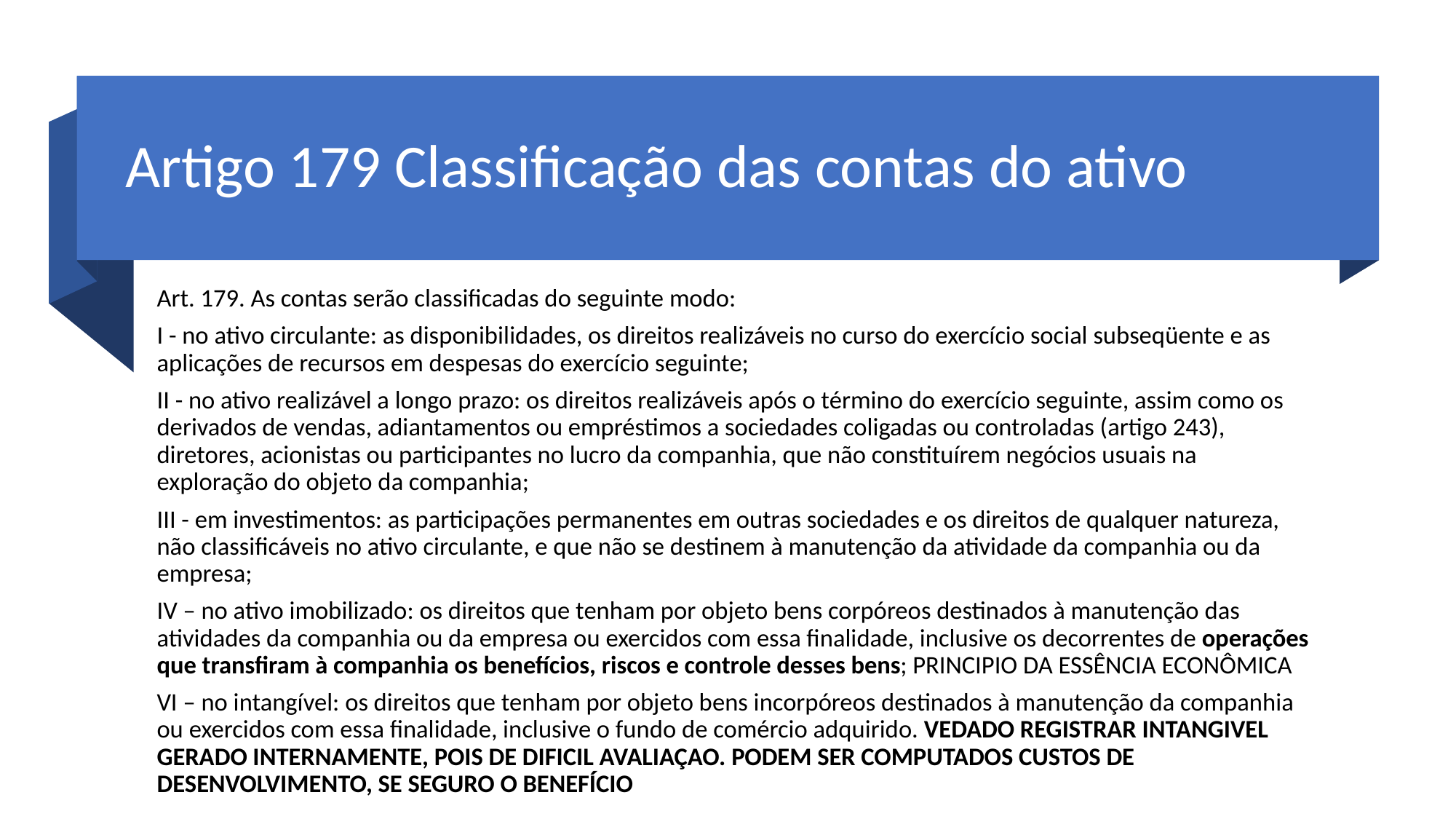

# Artigo 179 Classificação das contas do ativo

Art. 179. As contas serão classificadas do seguinte modo:
I - no ativo circulante: as disponibilidades, os direitos realizáveis no curso do exercício social subseqüente e as aplicações de recursos em despesas do exercício seguinte;
II - no ativo realizável a longo prazo: os direitos realizáveis após o término do exercício seguinte, assim como os derivados de vendas, adiantamentos ou empréstimos a sociedades coligadas ou controladas (artigo 243), diretores, acionistas ou participantes no lucro da companhia, que não constituírem negócios usuais na exploração do objeto da companhia;
III - em investimentos: as participações permanentes em outras sociedades e os direitos de qualquer natureza, não classificáveis no ativo circulante, e que não se destinem à manutenção da atividade da companhia ou da empresa;
IV – no ativo imobilizado: os direitos que tenham por objeto bens corpóreos destinados à manutenção das atividades da companhia ou da empresa ou exercidos com essa finalidade, inclusive os decorrentes de operações que transfiram à companhia os benefícios, riscos e controle desses bens; PRINCIPIO DA ESSÊNCIA ECONÔMICA
VI – no intangível: os direitos que tenham por objeto bens incorpóreos destinados à manutenção da companhia ou exercidos com essa finalidade, inclusive o fundo de comércio adquirido. VEDADO REGISTRAR INTANGIVEL GERADO INTERNAMENTE, POIS DE DIFICIL AVALIAÇAO. PODEM SER COMPUTADOS CUSTOS DE DESENVOLVIMENTO, SE SEGURO O BENEFÍCIO